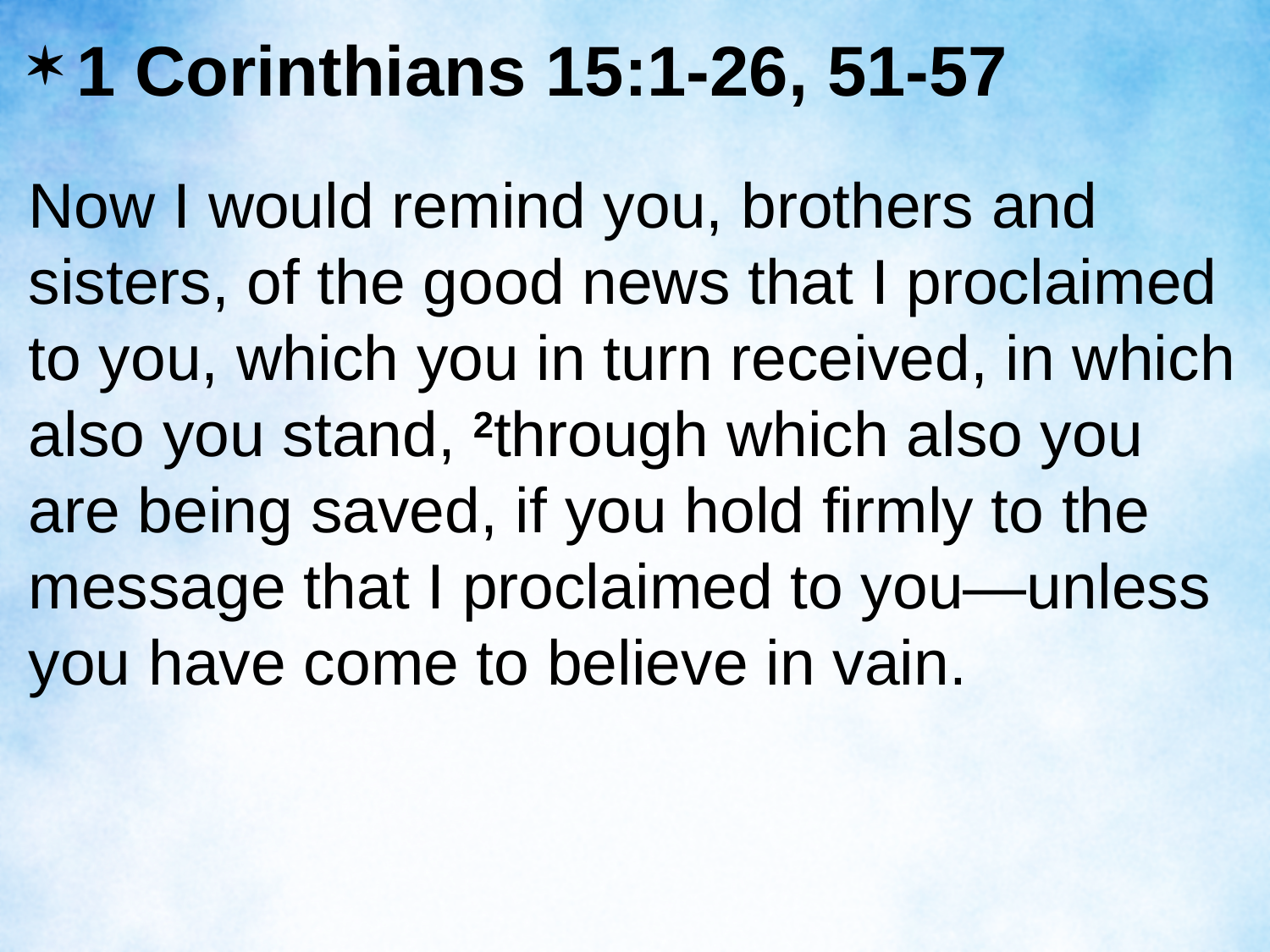

1 Corinthians 15:1-26, 51-57
Now I would remind you, brothers and sisters, of the good news that I proclaimed to you, which you in turn received, in which also you stand, 2through which also you are being saved, if you hold firmly to the message that I proclaimed to you—unless you have come to believe in vain.